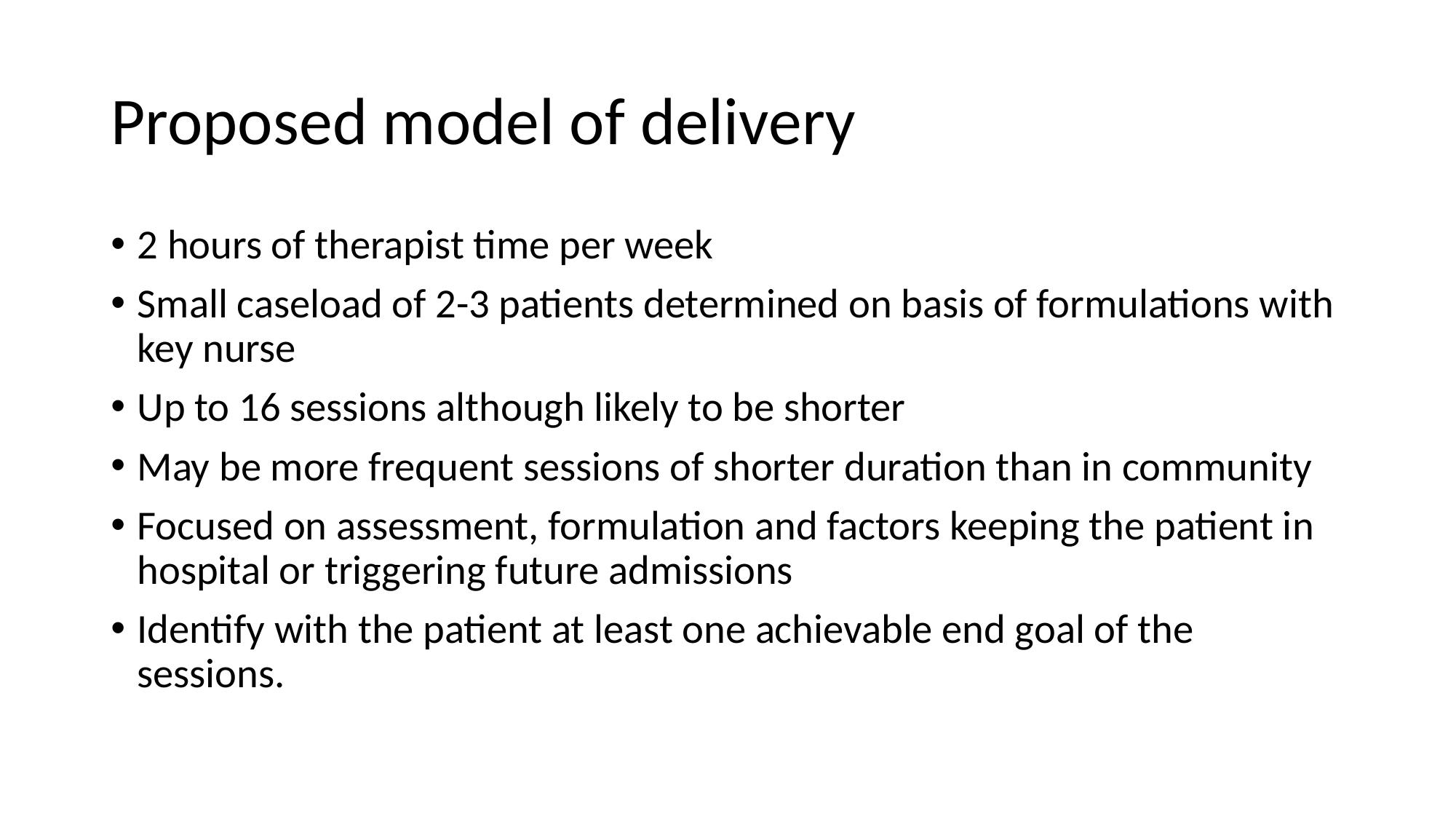

# Proposed model of delivery
2 hours of therapist time per week
Small caseload of 2-3 patients determined on basis of formulations with key nurse
Up to 16 sessions although likely to be shorter
May be more frequent sessions of shorter duration than in community
Focused on assessment, formulation and factors keeping the patient in hospital or triggering future admissions
Identify with the patient at least one achievable end goal of the sessions.